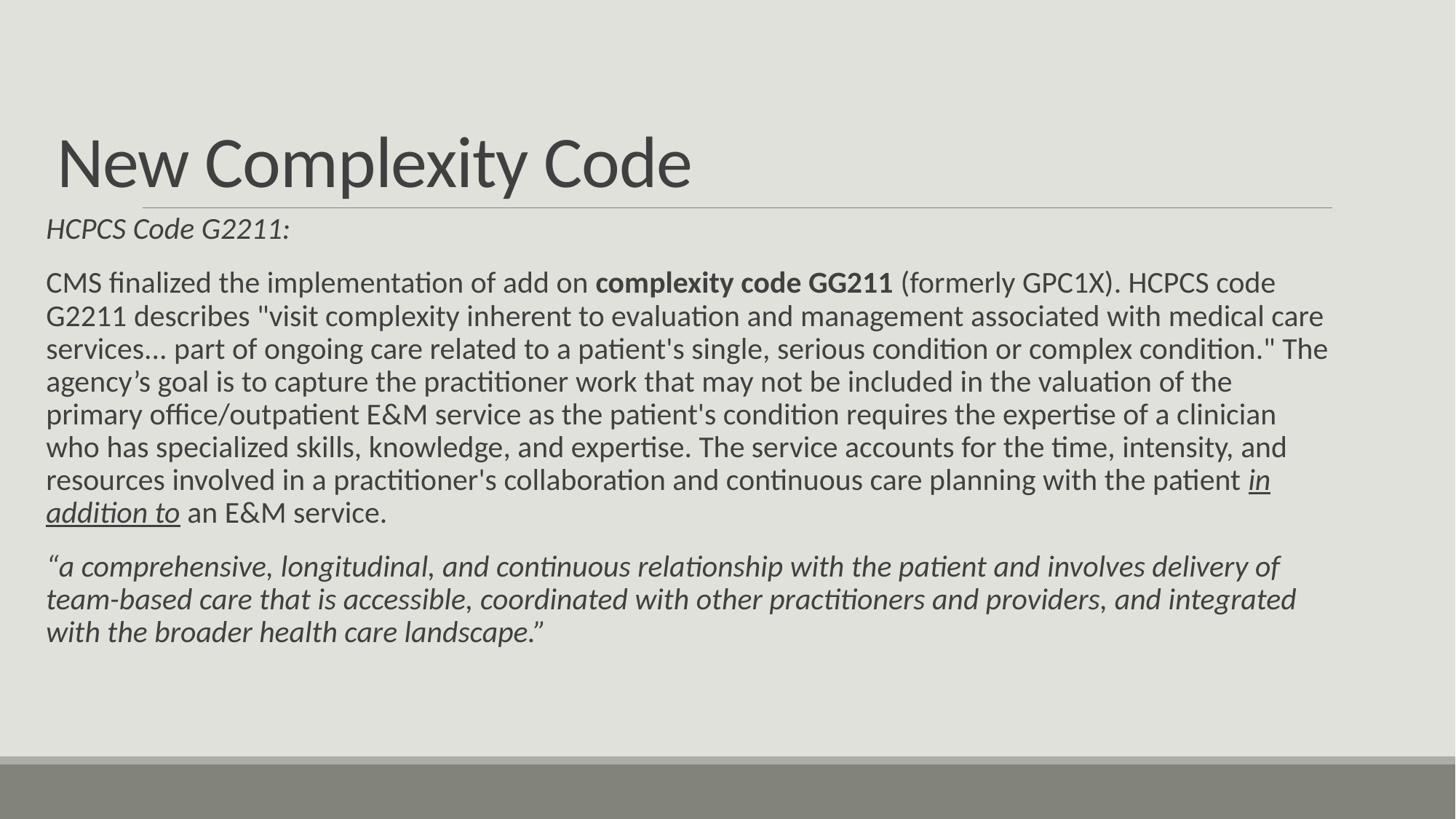

# New Complexity Code
HCPCS Code G2211:
CMS finalized the implementation of add on complexity code GG211 (formerly GPC1X). HCPCS code G2211 describes "visit complexity inherent to evaluation and management associated with medical care services... part of ongoing care related to a patient's single, serious condition or complex condition." The agency’s goal is to capture the practitioner work that may not be included in the valuation of the primary office/outpatient E&M service as the patient's condition requires the expertise of a clinician who has specialized skills, knowledge, and expertise. The service accounts for the time, intensity, and resources involved in a practitioner's collaboration and continuous care planning with the patient in addition to an E&M service.
“a comprehensive, longitudinal, and continuous relationship with the patient and involves delivery of team-based care that is accessible, coordinated with other practitioners and providers, and integrated with the broader health care landscape.”